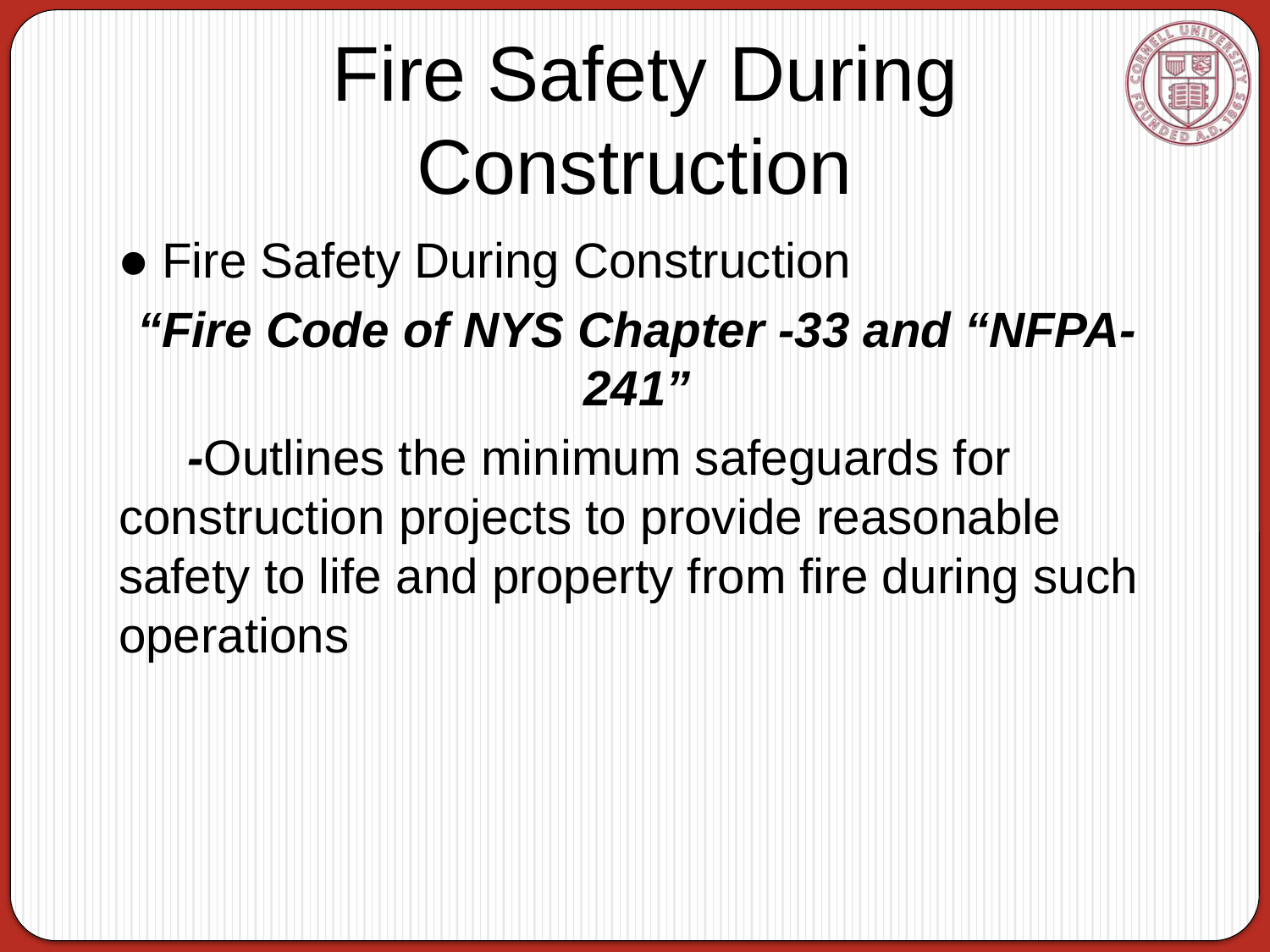

# Fire Safety During Construction
● Fire Safety During Construction
“Fire Code of NYS Chapter -33 and “NFPA-241”
     -Outlines the minimum safeguards for construction projects to provide reasonable safety to life and property from fire during such operations